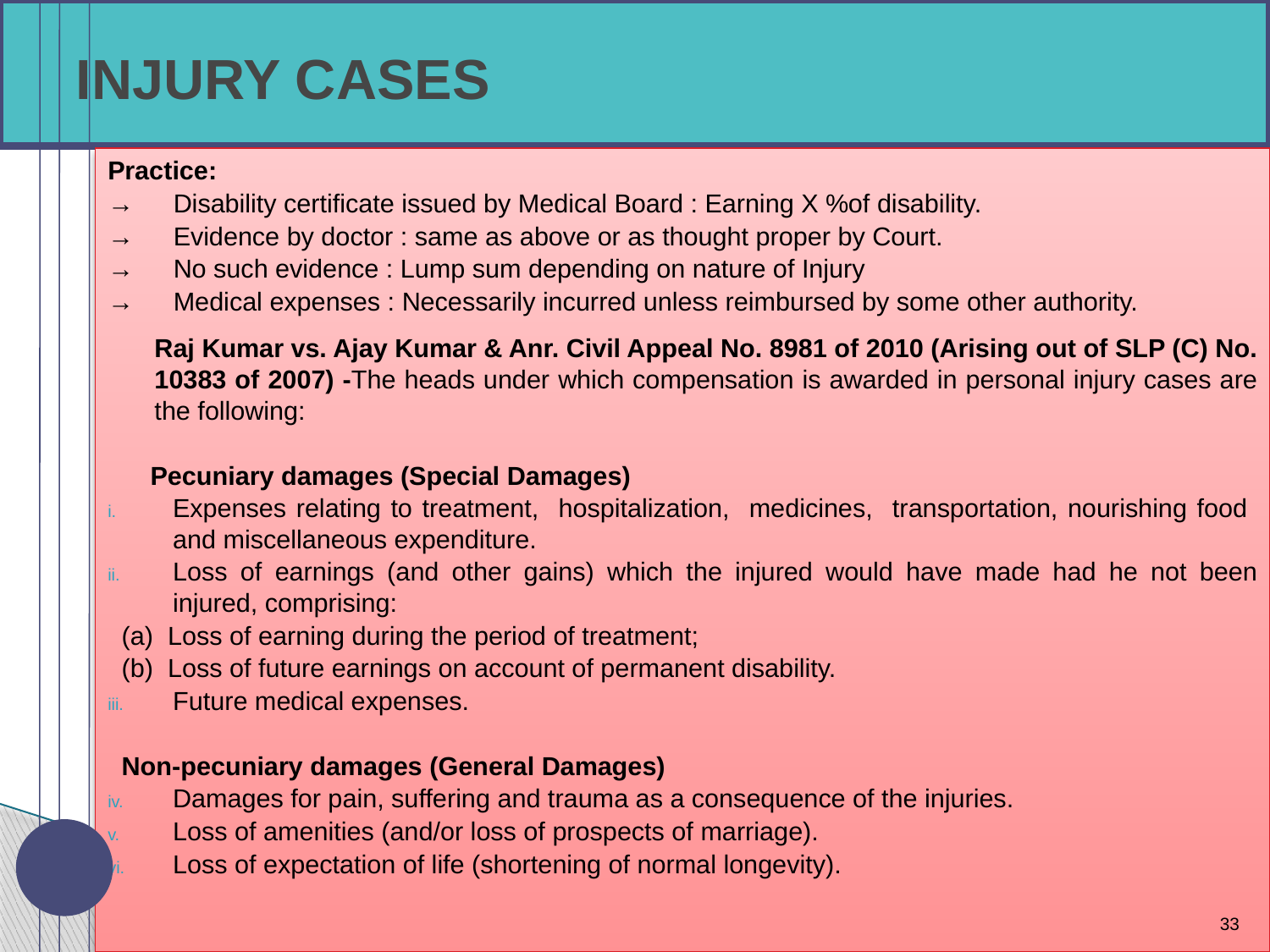

# INJURY CASES
Practice:
→	Disability certificate issued by Medical Board : Earning X %of disability.
→	Evidence by doctor : same as above or as thought proper by Court.
→	No such evidence : Lump sum depending on nature of Injury
→	Medical expenses : Necessarily incurred unless reimbursed by some other authority.

	Raj Kumar vs. Ajay Kumar & Anr. Civil Appeal No. 8981 of 2010 (Arising out of SLP (C) No. 10383 of 2007) -The heads under which compensation is awarded in personal injury cases are the following:

    Pecuniary damages (Special Damages)
Expenses relating to treatment,  hospitalization,  medicines,  transportation, nourishing food  and miscellaneous expenditure.
Loss of earnings (and other gains) which the injured would have made had he not been injured, comprising:
(a)  Loss of earning during the period of treatment;
(b)  Loss of future earnings on account of permanent disability.
Future medical expenses.

Non-pecuniary damages (General Damages)
Damages for pain, suffering and trauma as a consequence of the injuries.
Loss of amenities (and/or loss of prospects of marriage).
Loss of expectation of life (shortening of normal longevity).

33